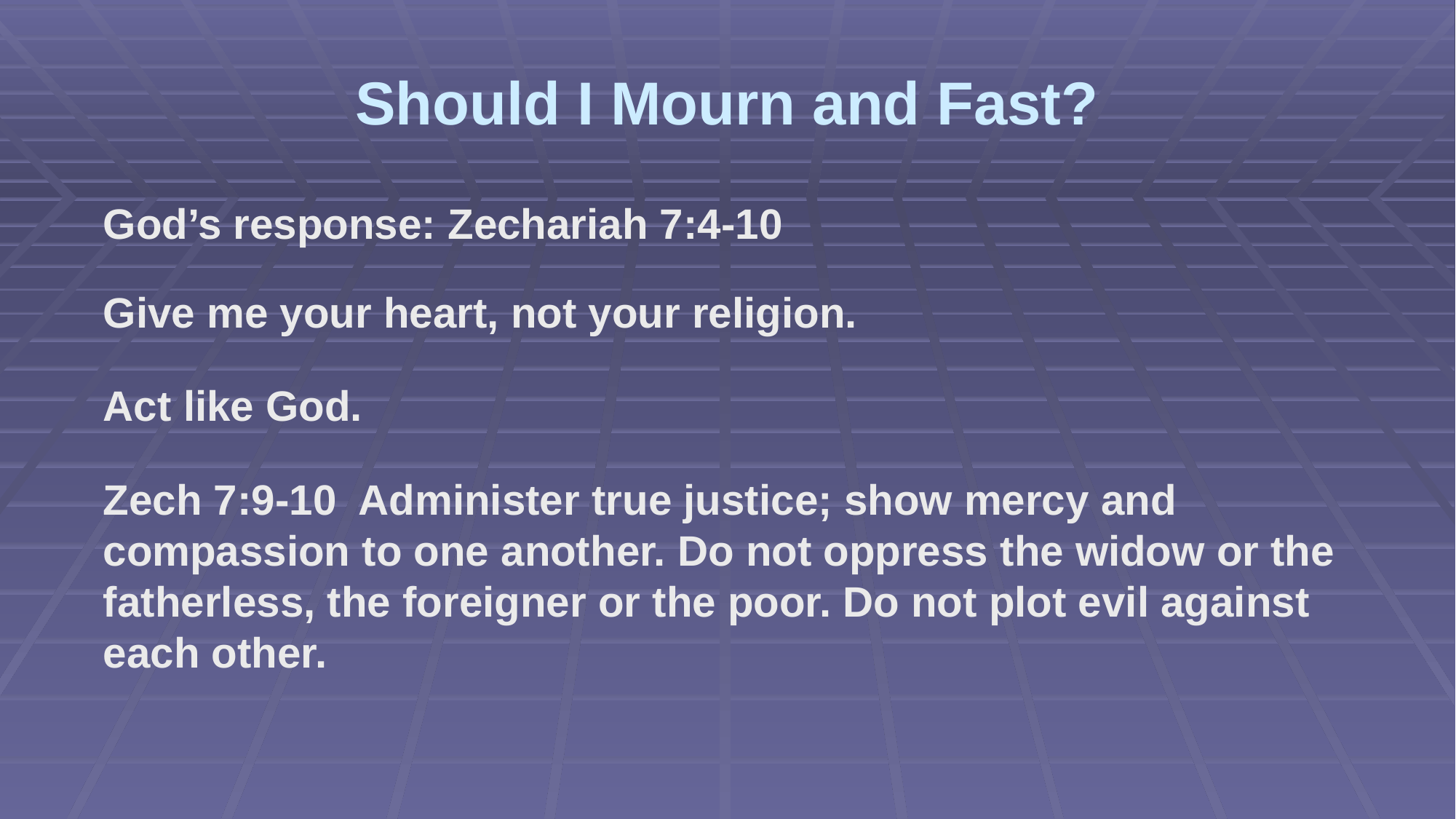

# Should I Mourn and Fast?
God’s response: Zechariah 7:4-10

Give me your heart, not your religion.

Act like God.

Zech 7:9-10  Administer true justice; show mercy and compassion to one another. Do not oppress the widow or the fatherless, the foreigner or the poor. Do not plot evil against each other.